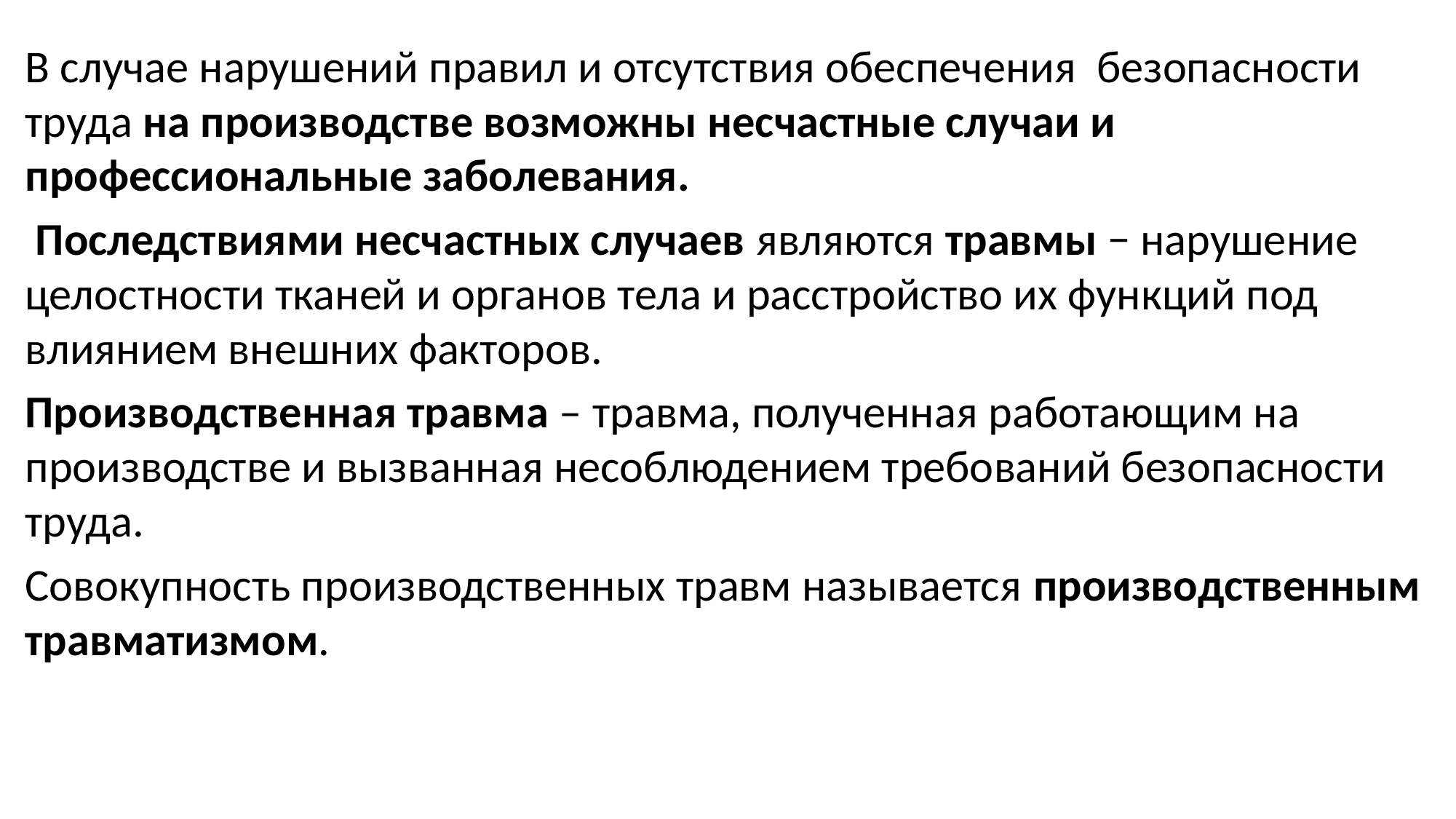

В случае нарушений правил и отсутствия обеспечения  безопасности труда на производстве возможны несчастные случаи и профессиональные заболевания.
 Последствиями несчастных случаев являются травмы − нарушение целостности тканей и органов тела и расстройство их функций под влиянием внешних факторов.
Производственная травма – травма, полученная работающим на производстве и вызванная несоблюдением требований безопасности труда.
Совокупность производственных травм называется производственным травматизмом.